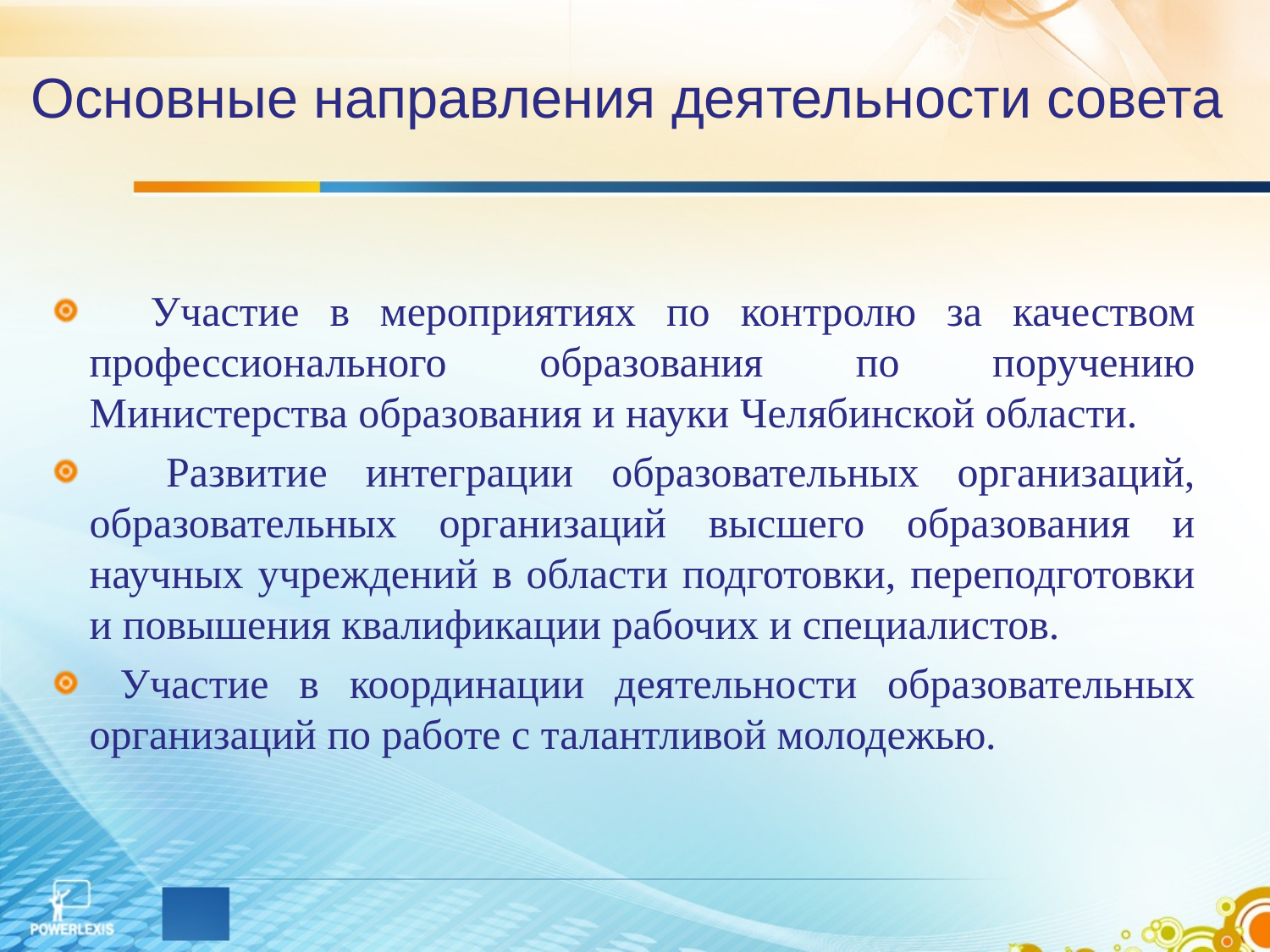

# Основные направления деятельности совета
  Участие в мероприятиях по контролю за качеством профессионального образования по поручению Министерства образования и науки Челябинской области.
  Развитие интеграции образовательных организаций, образовательных организаций высшего образования и научных учреждений в области подготовки, переподготовки и повышения квалификации рабочих и специалистов.
 Участие в координации деятельности образовательных организаций по работе с талантливой молодежью.